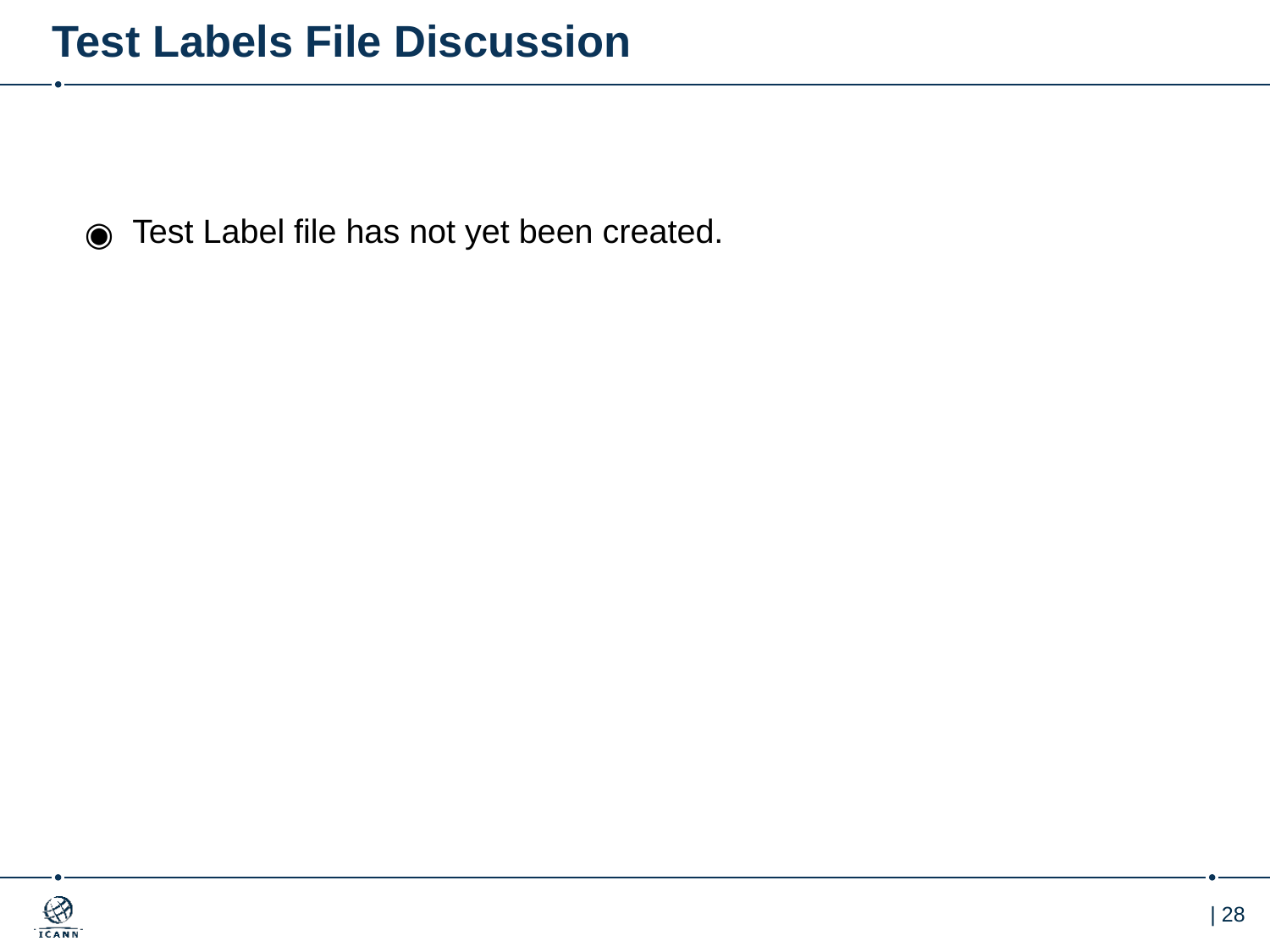

# Test Labels File Discussion
Test Label file has not yet been created.